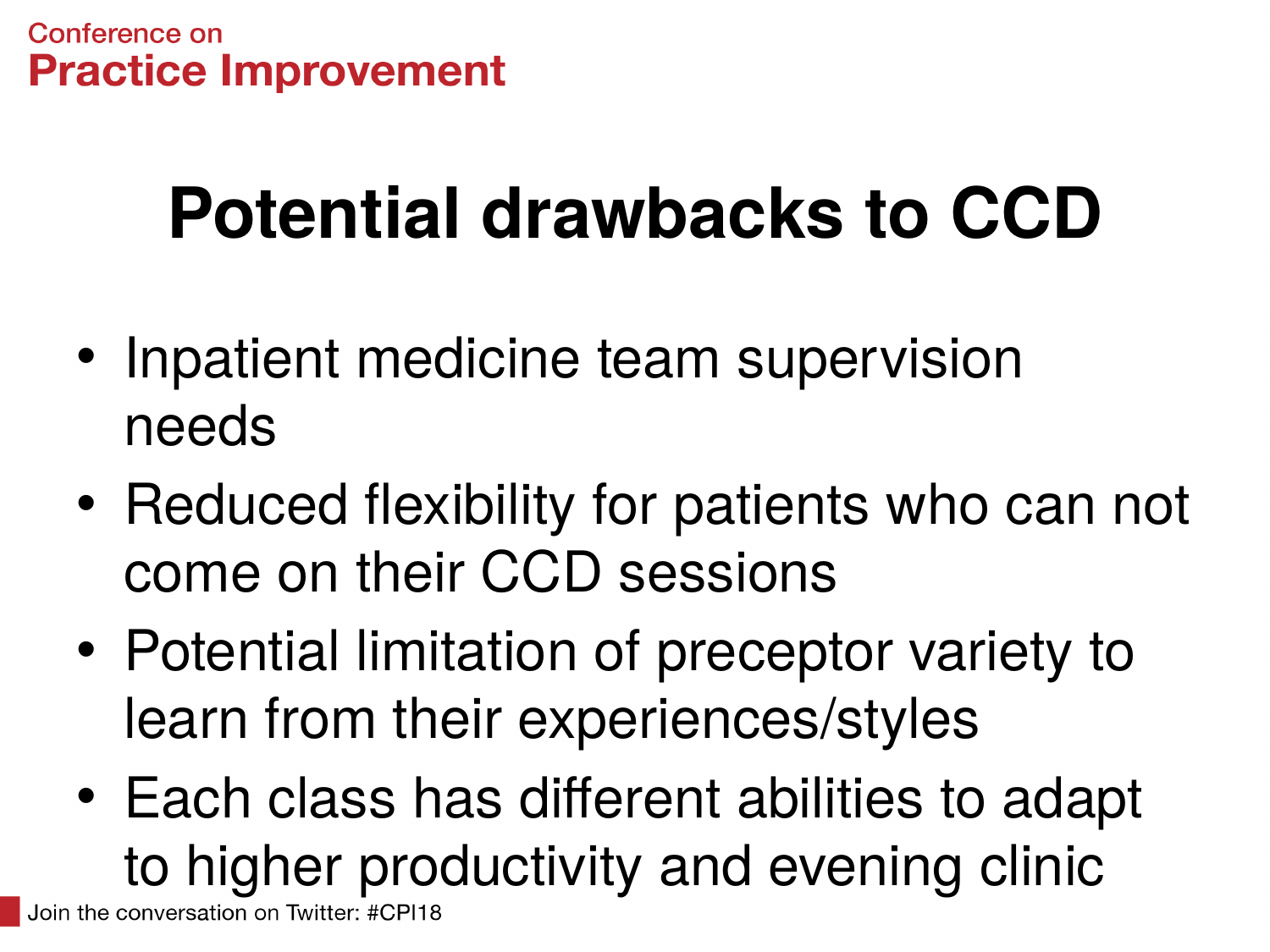

# Potential drawbacks to CCD
Inpatient medicine team supervision needs
Reduced flexibility for patients who can not come on their CCD sessions
Potential limitation of preceptor variety to learn from their experiences/styles
Each class has different abilities to adapt to higher productivity and evening clinic